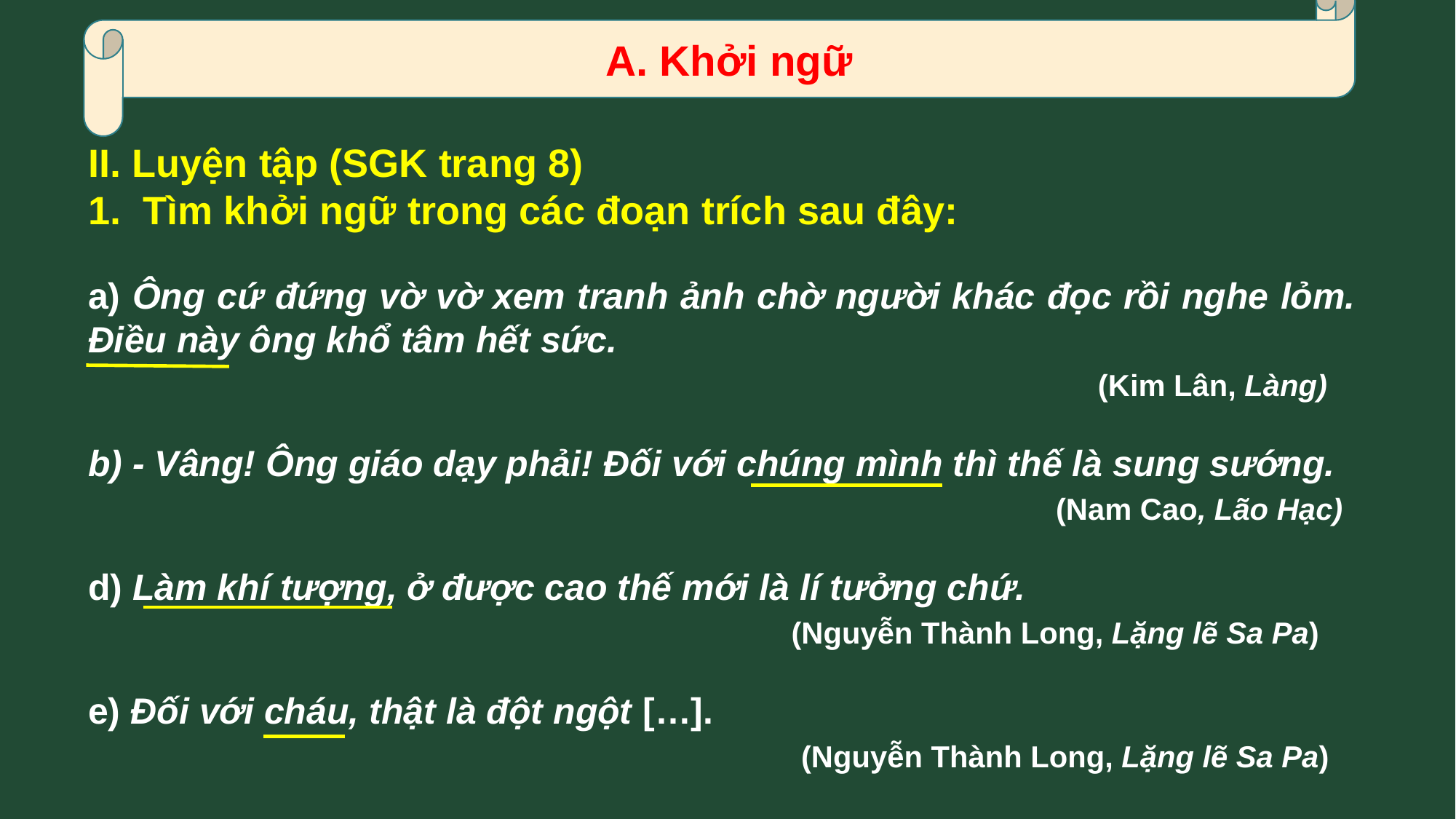

A. Khởi ngữ
II. Luyện tập (SGK trang 8)
1.  Tìm khởi ngữ trong các đoạn trích sau đây:
a) Ông cứ đứng vờ vờ xem tranh ảnh chờ người khác đọc rồi nghe lỏm. Điều này ông khổ tâm hết sức.
                      	                                                                   (Kim Lân, Làng)

b) - Vâng! Ông giáo dạy phải! Đối với chúng mình thì thế là sung sướng.
                                                                                               (Nam Cao, Lão Hạc)

d) Làm khí tượng, ở được cao thế mới là lí tưởng chứ.
	                                                                       (Nguyễn Thành Long, Lặng lẽ Sa Pa)

e) Đối với cháu, thật là đột ngột […].
                                                                      (Nguyễn Thành Long, Lặng lẽ Sa Pa)